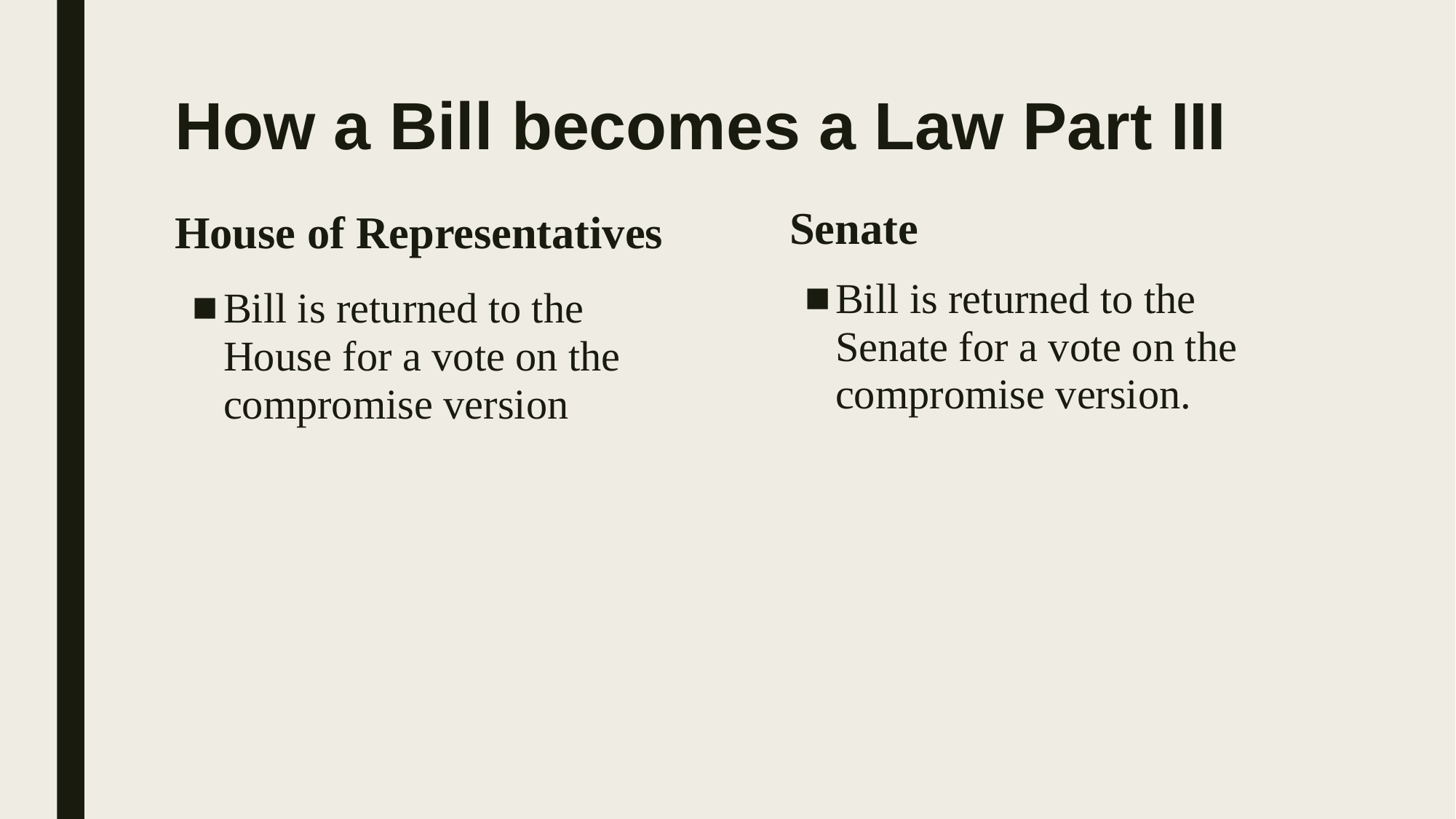

# How a Bill becomes a Law Part III
Senate
House of Representatives
Bill is returned to the Senate for a vote on the compromise version.
Bill is returned to the House for a vote on the compromise version